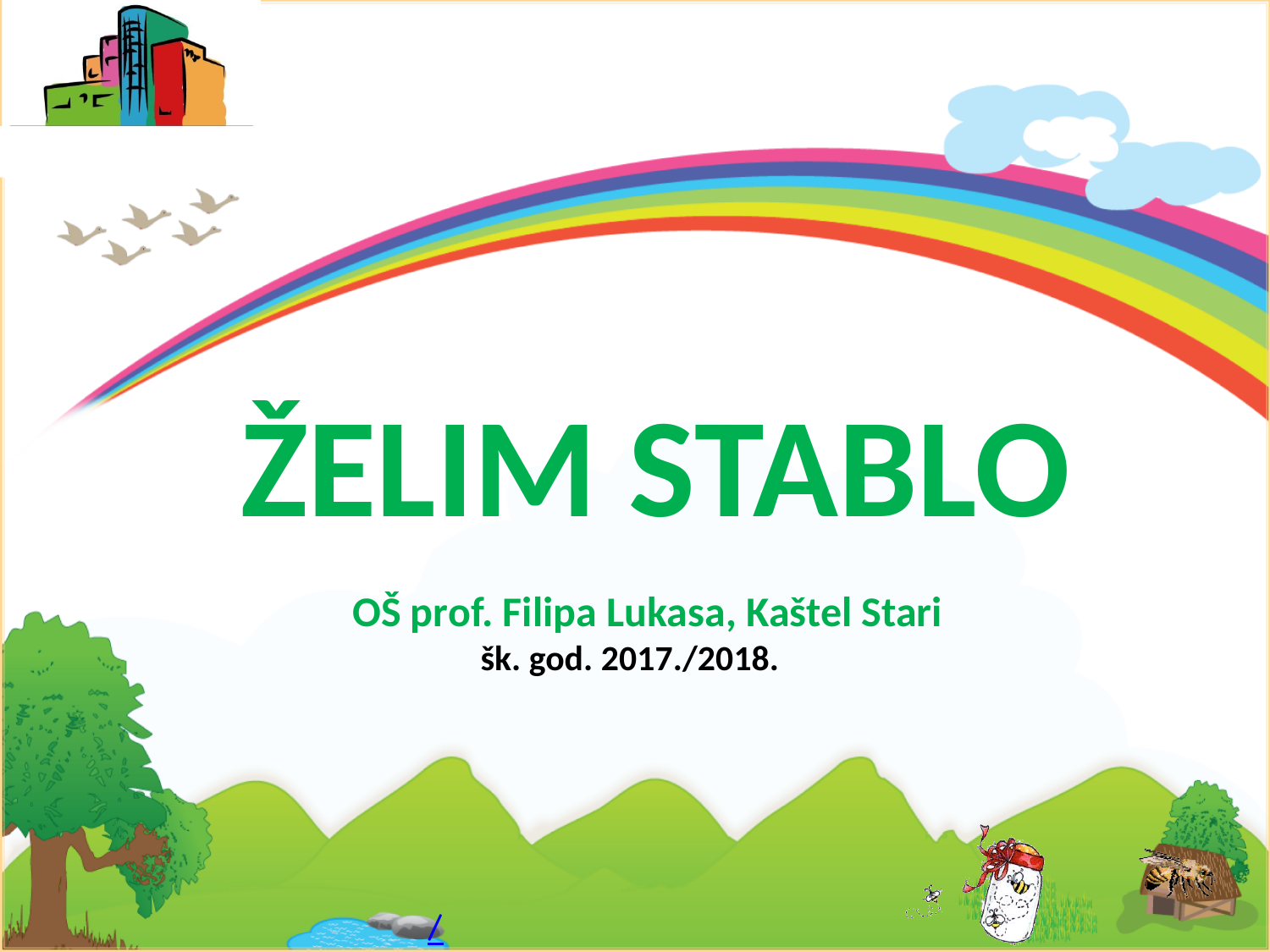

ŽELIM STABLO

OŠ prof. Filipa Lukasa, Kaštel Stari
šk. god. 2017./2018.